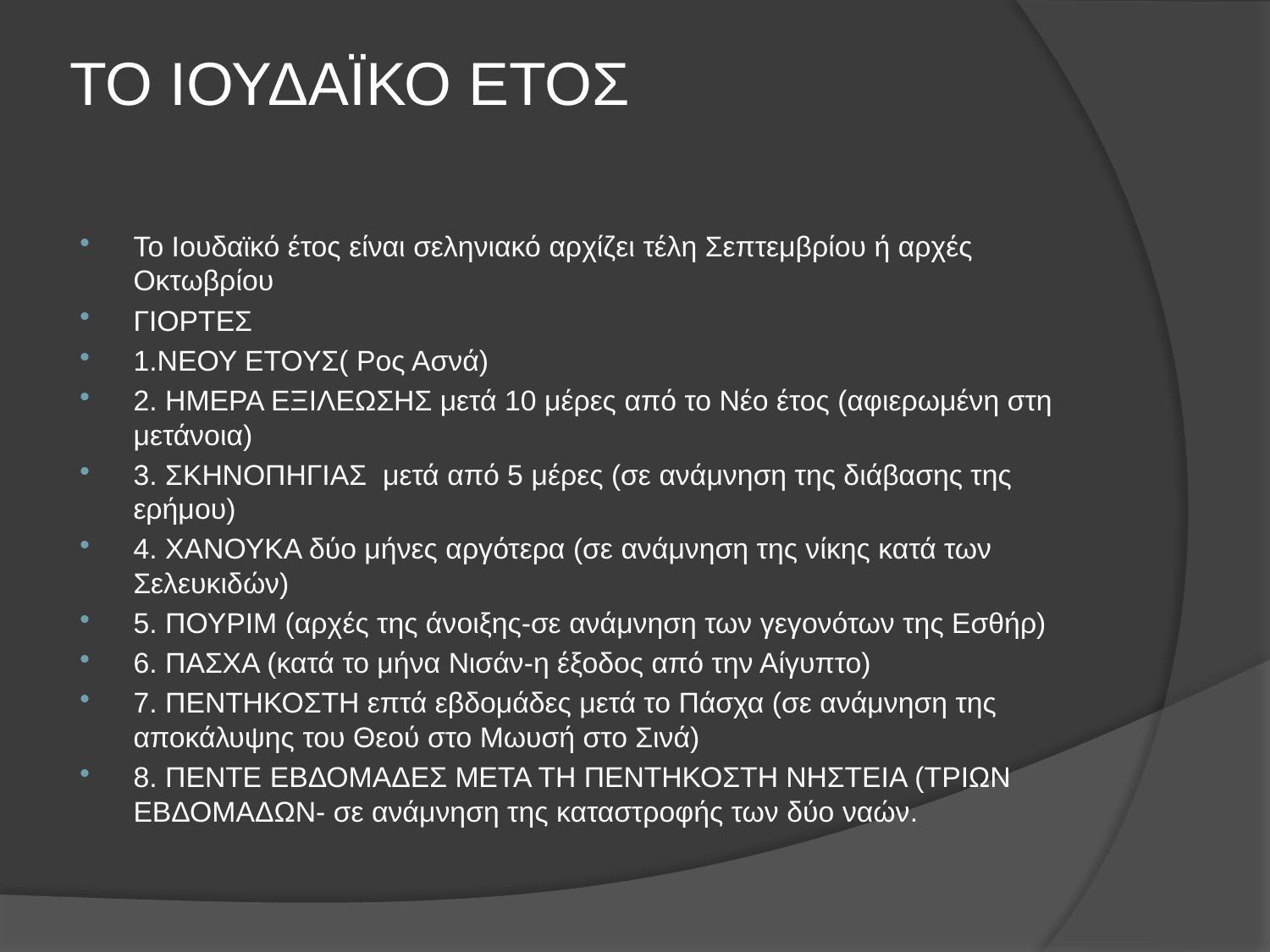

# ΤΟ ΙΟΥΔΑΪΚΟ ΕΤΟΣ
Το Ιουδαϊκό έτος είναι σεληνιακό αρχίζει τέλη Σεπτεμβρίου ή αρχές Οκτωβρίου
ΓΙΟΡΤΕΣ
1.ΝΕΟΥ ΕΤΟΥΣ( Ρος Ασνά)
2. ΗΜΕΡΑ ΕΞΙΛΕΩΣΗΣ μετά 10 μέρες από το Νέο έτος (αφιερωμένη στη μετάνοια)
3. ΣΚΗΝΟΠΗΓΙΑΣ  μετά από 5 μέρες (σε ανάμνηση της διάβασης της ερήμου)
4. ΧΑΝΟΥΚΑ δύο μήνες αργότερα (σε ανάμνηση της νίκης κατά των Σελευκιδών)
5. ΠΟΥΡΙΜ (αρχές της άνοιξης-σε ανάμνηση των γεγονότων της Εσθήρ)
6. ΠΑΣΧΑ (κατά το μήνα Νισάν-η έξοδος από την Αίγυπτο)
7. ΠΕΝΤΗΚΟΣΤΗ επτά εβδομάδες μετά το Πάσχα (σε ανάμνηση της αποκάλυψης του Θεού στο Μωυσή στο Σινά)
8. ΠΕΝΤΕ ΕΒΔΟΜΑΔΕΣ ΜΕΤΑ ΤΗ ΠΕΝΤΗΚΟΣΤΗ ΝΗΣΤΕΙΑ (ΤΡΙΩΝ ΕΒΔΟΜΑΔΩΝ- σε ανάμνηση της καταστροφής των δύο ναών.